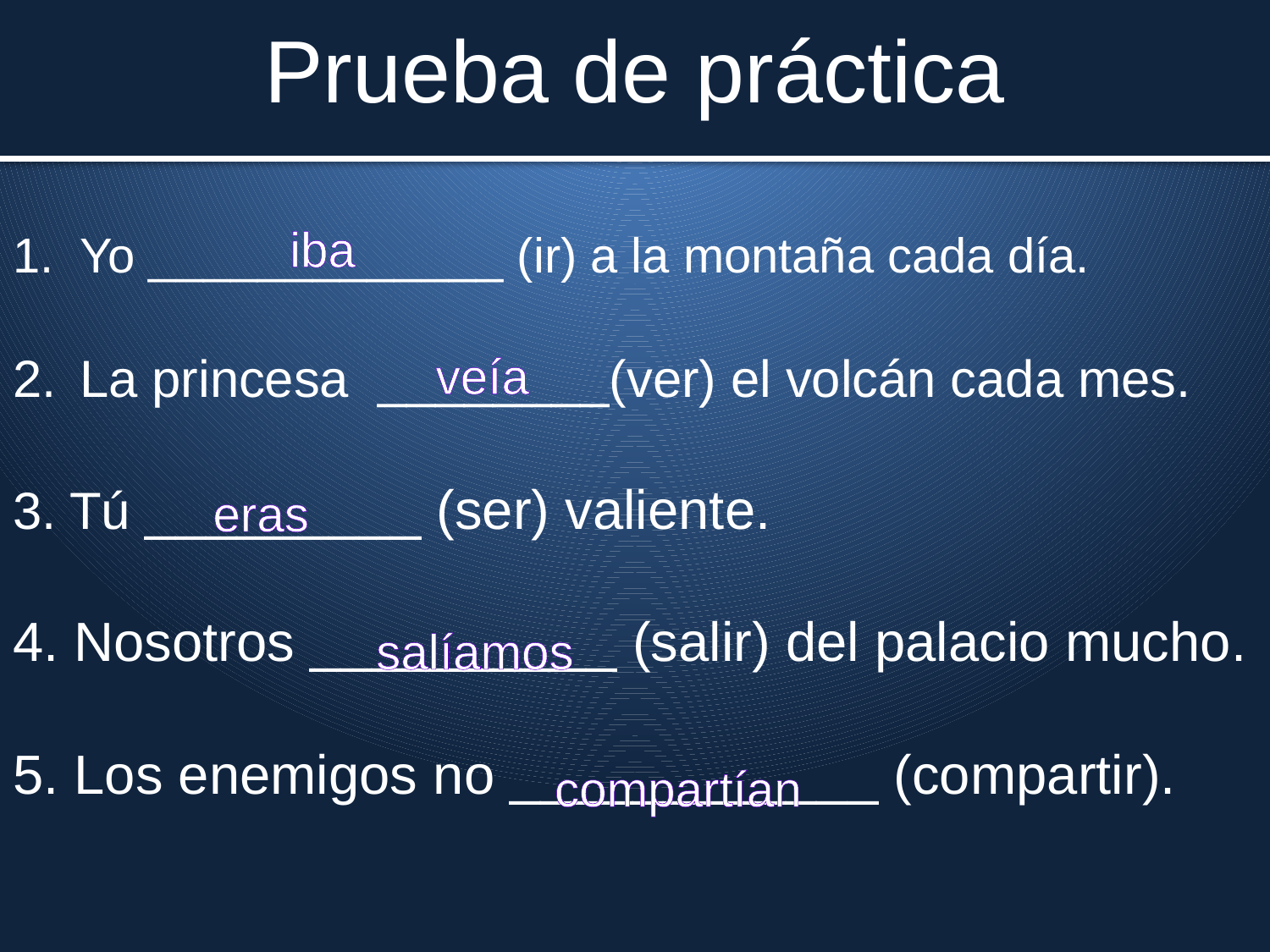

# Prueba de práctica
Yo _____________ (ir) a la montaña cada día.
La princesa  ________(ver) el volcán cada mes.
3. Tú _________ (ser) valiente.
4. Nosotros __________ (salir) del palacio mucho.
5. Los enemigos no ____________ (compartir).
iba
veía
eras
salíamos
compartían